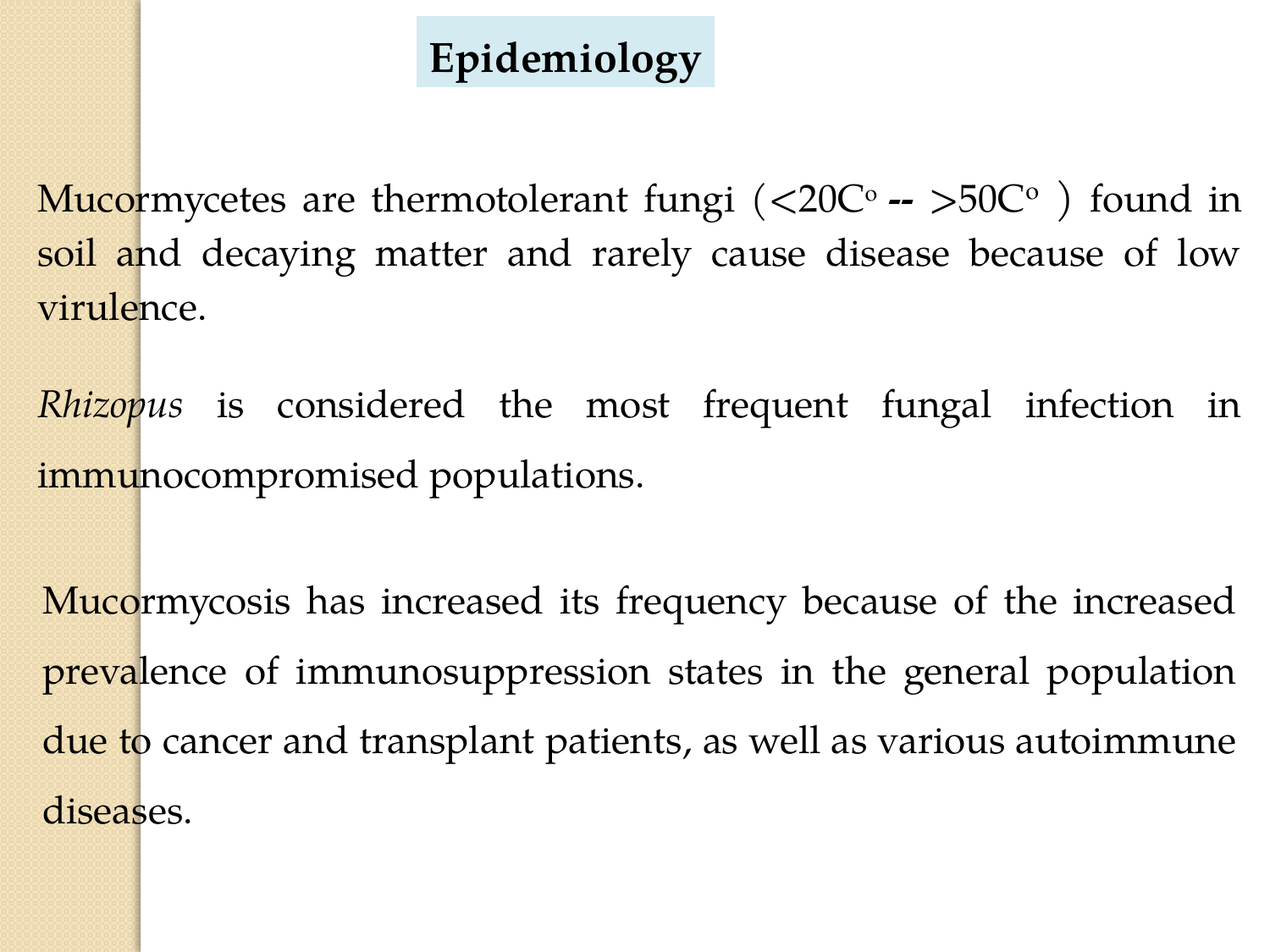

Epidemiology
Mucormycetes are thermotolerant fungi (<20Co -- >50Co ) found in soil and decaying matter and rarely cause disease because of low virulence.
Rhizopus is considered the most frequent fungal infection in immunocompromised populations.
Mucormycosis has increased its frequency because of the increased prevalence of immunosuppression states in the general population due to cancer and transplant patients, as well as various autoimmune diseases.